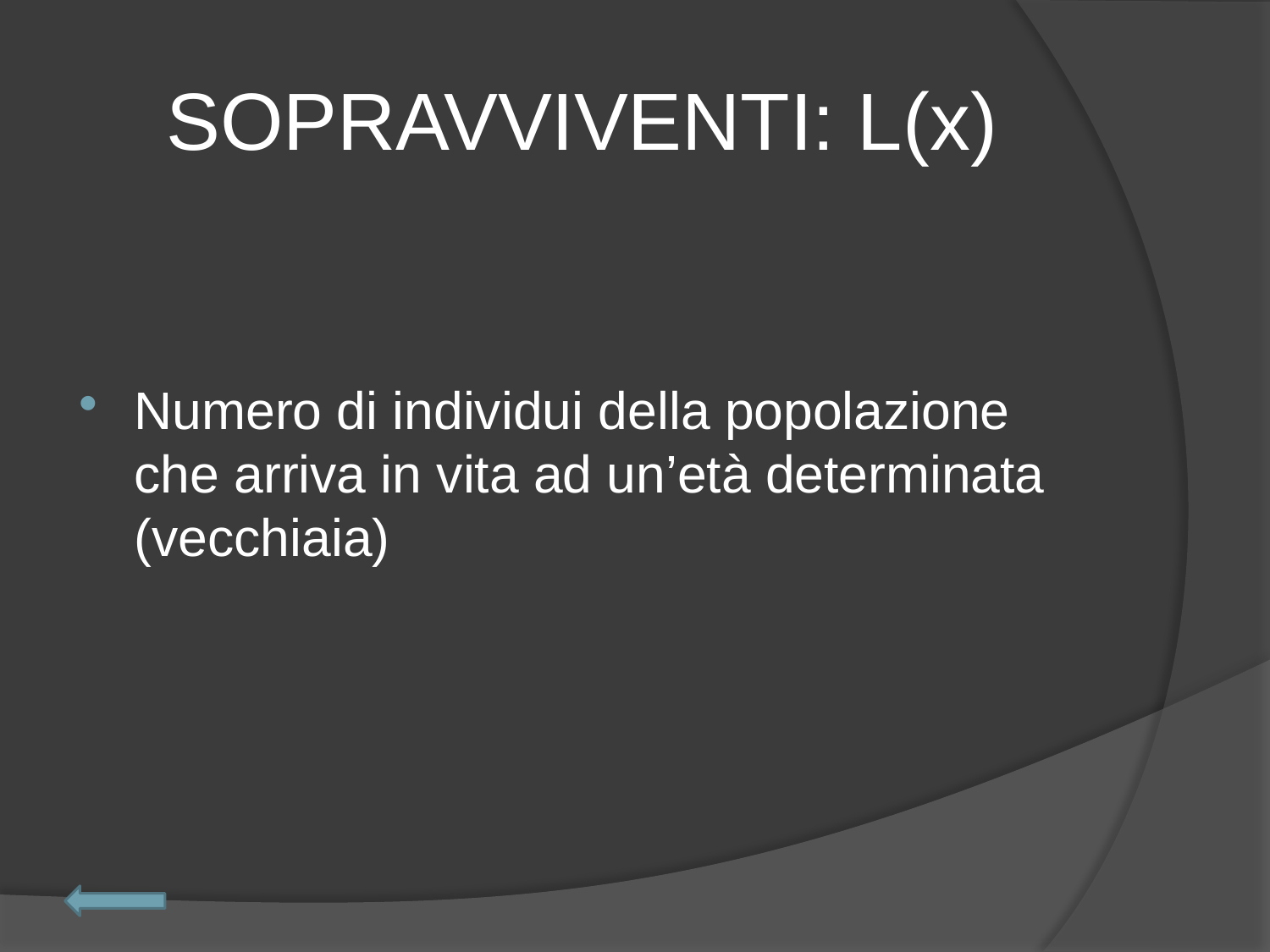

# SOPRAVVIVENTI: L(x)

Numero di individui della popolazione che arriva in vita ad un’età determinata (vecchiaia)